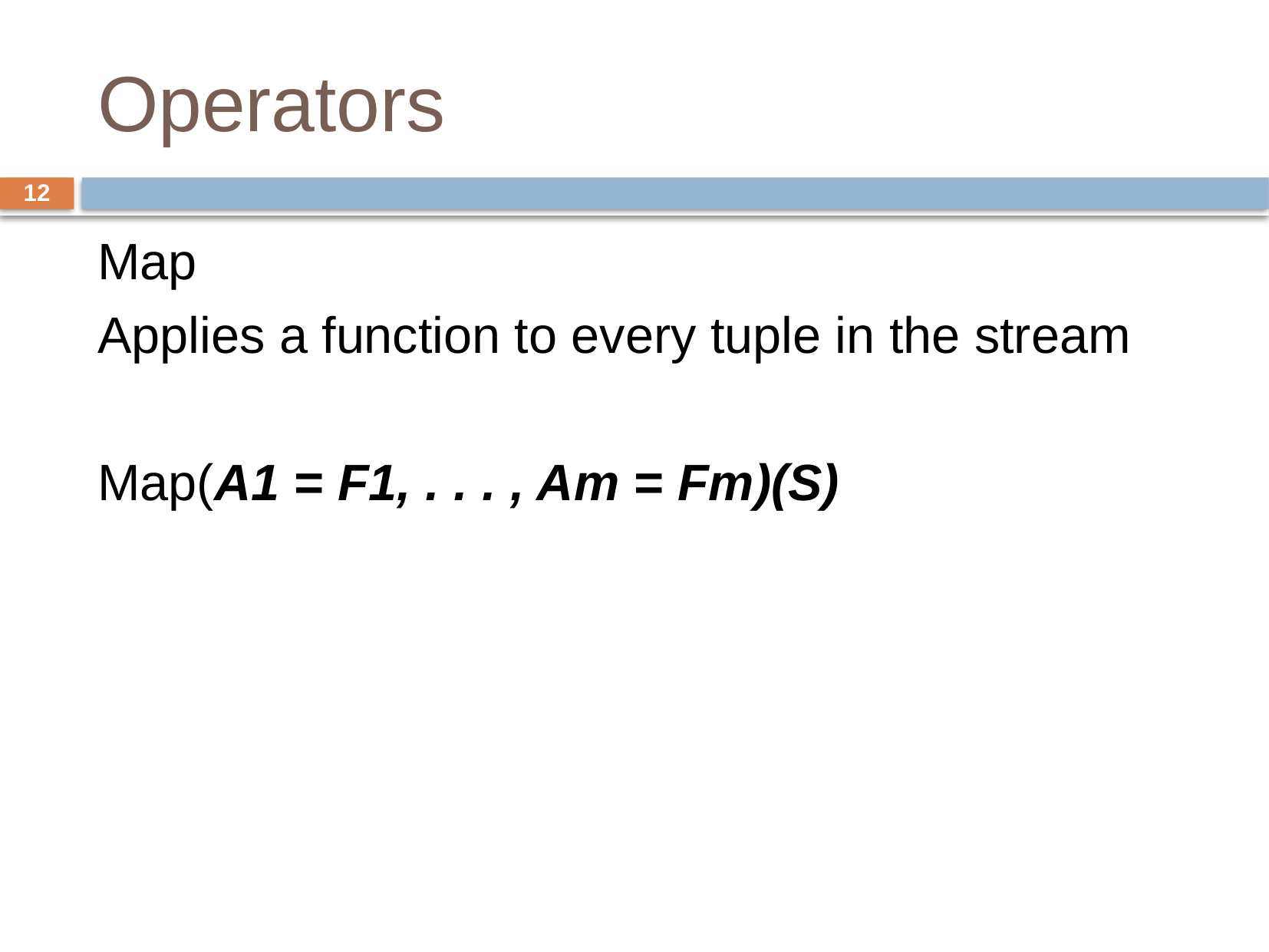

# Operators
12
Map
Applies a function to every tuple in the stream

Map(A1 = F1, . . . , Am = Fm)(S)